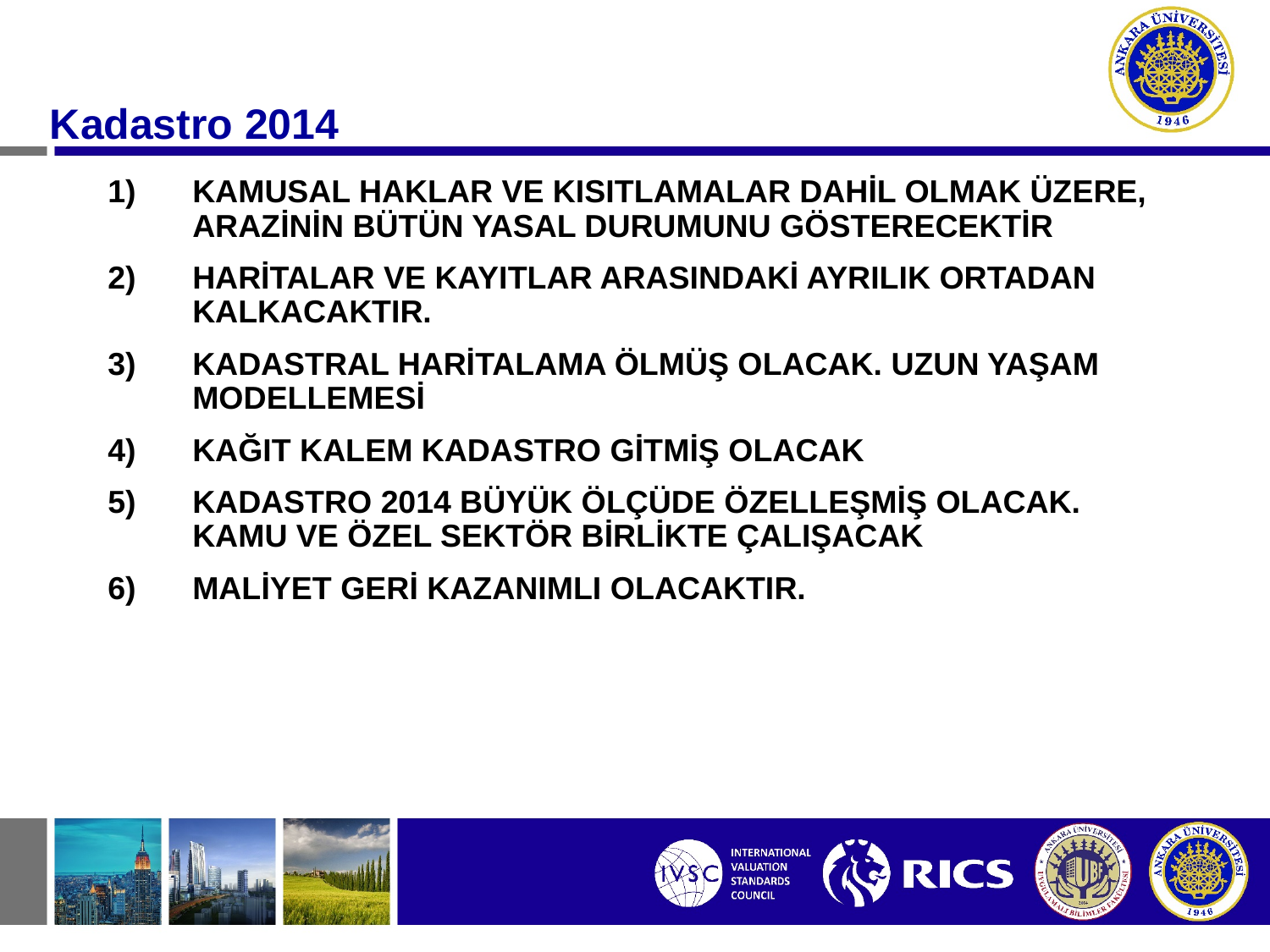

# Kadastro 2014
KAMUSAL HAKLAR VE KISITLAMALAR DAHİL OLMAK ÜZERE, ARAZİNİN BÜTÜN YASAL DURUMUNU GÖSTERECEKTİR
HARİTALAR VE KAYITLAR ARASINDAKİ AYRILIK ORTADAN KALKACAKTIR.
KADASTRAL HARİTALAMA ÖLMÜŞ OLACAK. UZUN YAŞAM MODELLEMESİ
KAĞIT KALEM KADASTRO GİTMİŞ OLACAK
KADASTRO 2014 BÜYÜK ÖLÇÜDE ÖZELLEŞMİŞ OLACAK. KAMU VE ÖZEL SEKTÖR BİRLİKTE ÇALIŞACAK
MALİYET GERİ KAZANIMLI OLACAKTIR.